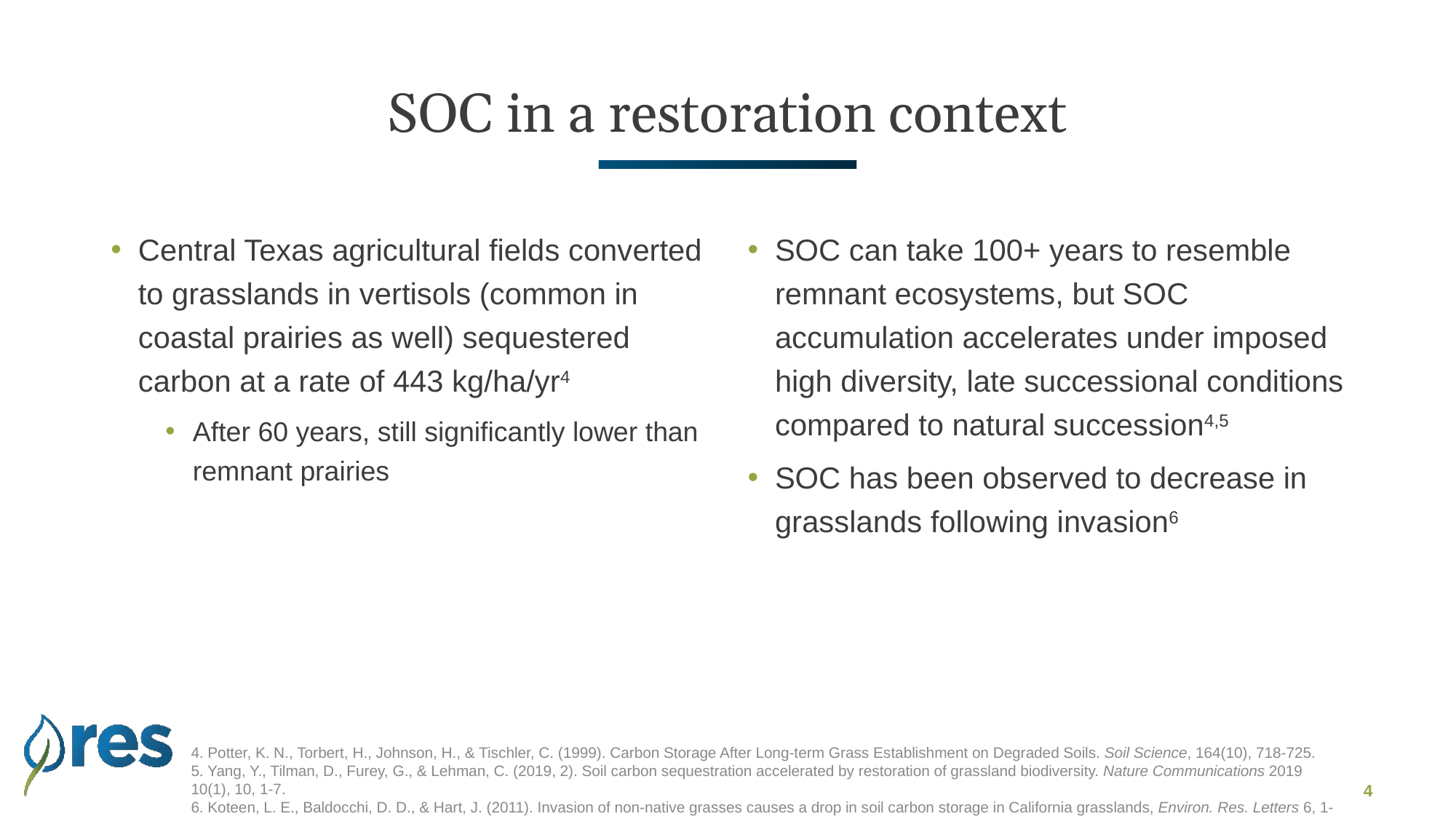

# SOC in a restoration context
Central Texas agricultural fields converted to grasslands in vertisols (common in coastal prairies as well) sequestered carbon at a rate of 443 kg/ha/yr4
After 60 years, still significantly lower than remnant prairies
SOC can take 100+ years to resemble remnant ecosystems, but SOC accumulation accelerates under imposed high diversity, late successional conditions compared to natural succession4,5
SOC has been observed to decrease in grasslands following invasion6

4. Potter, K. N., Torbert, H., Johnson, H., & Tischler, C. (1999). Carbon Storage After Long-term Grass Establishment on Degraded Soils. Soil Science, 164(10), 718-725.
5. Yang, Y., Tilman, D., Furey, G., & Lehman, C. (2019, 2). Soil carbon sequestration accelerated by restoration of grassland biodiversity. Nature Communications 2019 10(1), 10, 1-7.
6. Koteen, L. E., Baldocchi, D. D., & Hart, J. (2011). Invasion of non-native grasses causes a drop in soil carbon storage in California grasslands, Environ. Res. Letters 6, 1-10

4